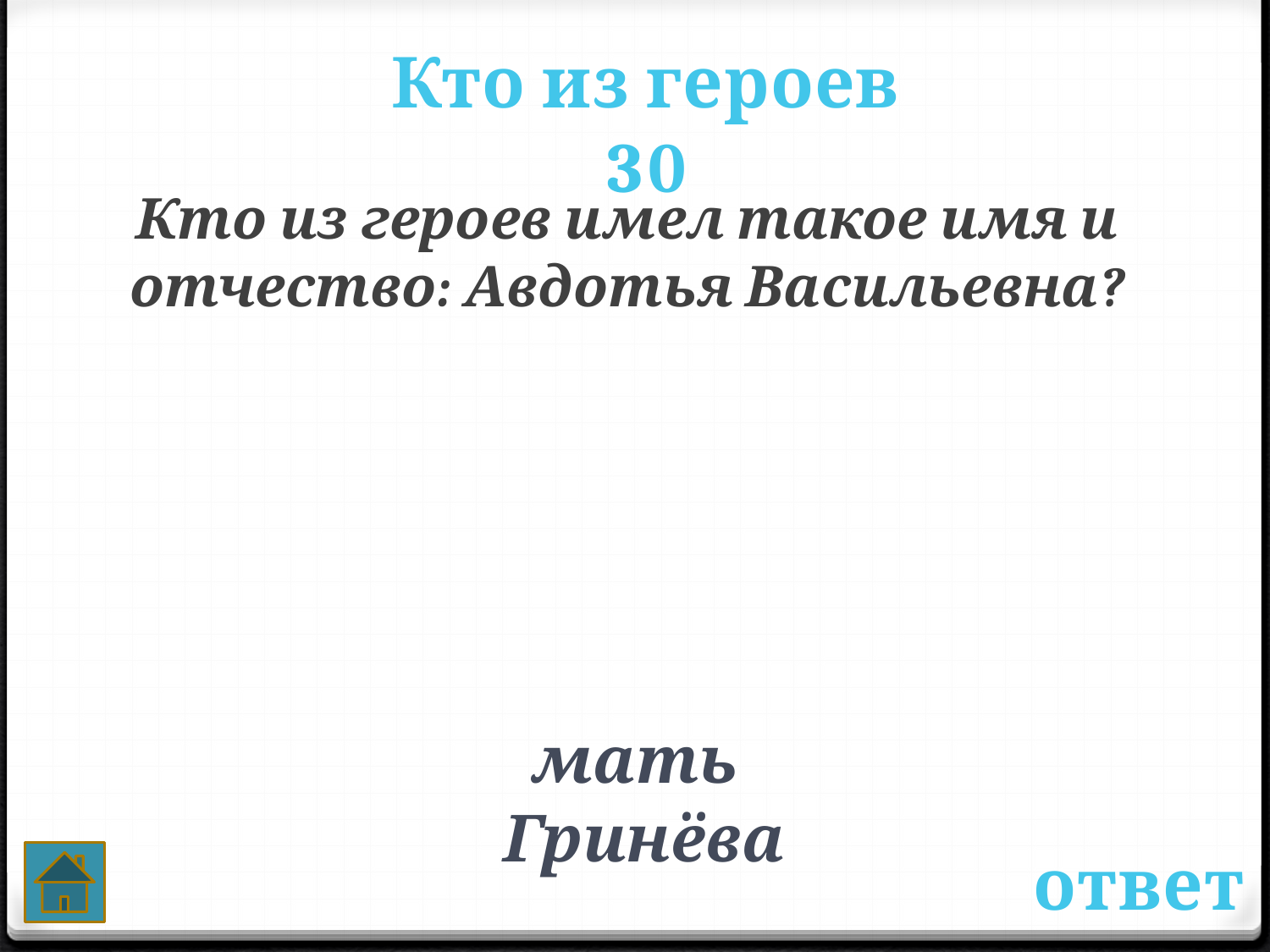

Кто из героев 30
Кто из героев имел такое имя и отчество: Авдотья Васильевна?

 мать Гринёва
ответ